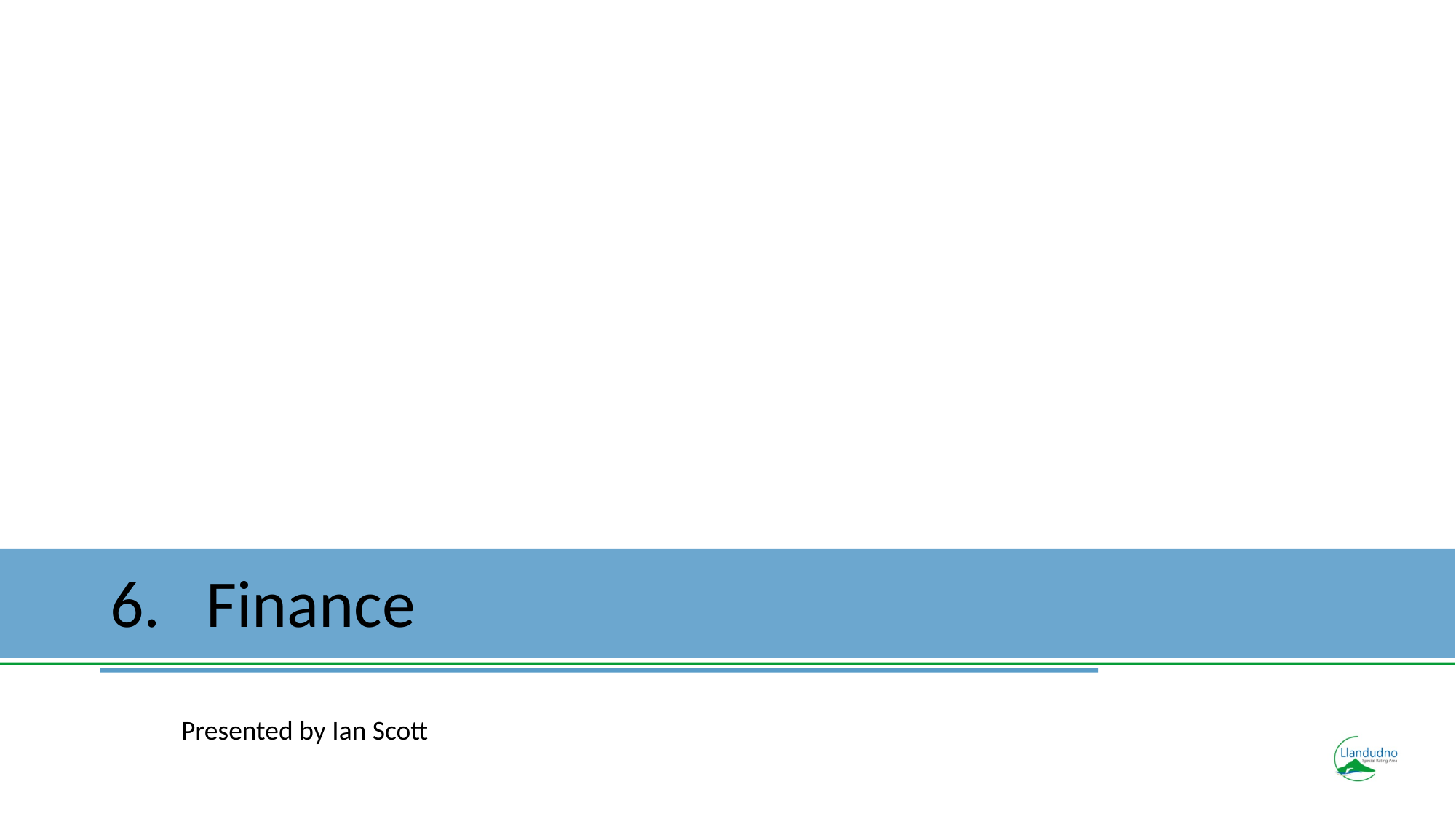

# 6.   Finance
Presented by Ian Scott